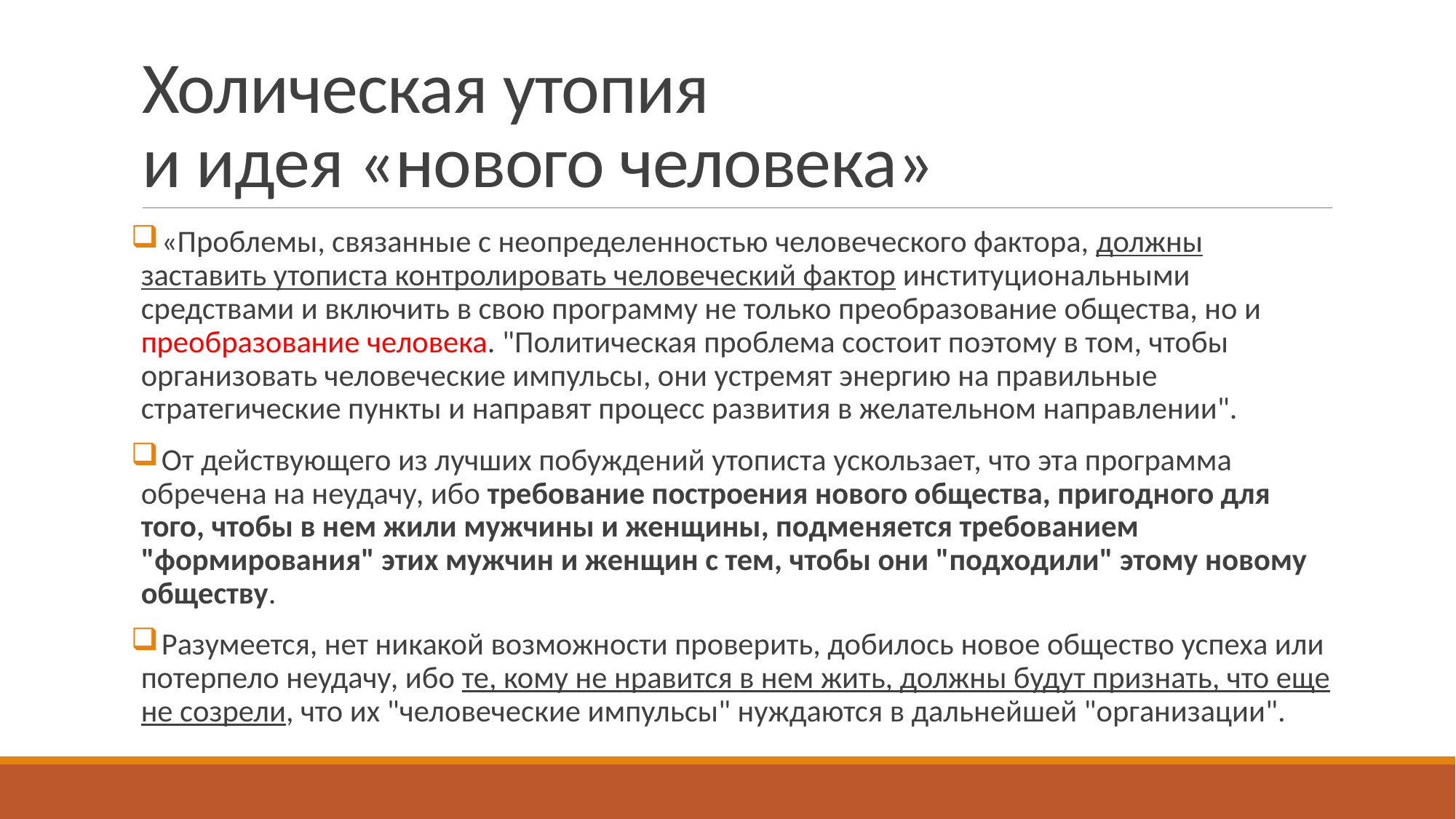

# Холическая утопия и идея «нового человека»
 «Проблемы, связанные с неопределенностью человеческого фактора, должны заставить утописта контролировать человеческий фактор институциональными средствами и включить в свою программу не только преобразование общества, но и преобразование человека. "Политическая проблема состоит поэтому в том, чтобы организовать человеческие импульсы, они устремят энергию на правильные стратегические пункты и направят процесс развития в желательном направлении".
 От действующего из лучших побуждений утописта ускользает, что эта программа обречена на неудачу, ибо требование построения нового общества, пригодного для того, чтобы в нем жили мужчины и женщины, подменяется требованием "формирования" этих мужчин и женщин с тем, чтобы они "подходили" этому новому обществу.
 Разумеется, нет никакой возможности проверить, добилось новое общество успеха или потерпело неудачу, ибо те, кому не нравится в нем жить, должны будут признать, что еще не созрели, что их "человеческие импульсы" нуждаются в дальнейшей "организации".